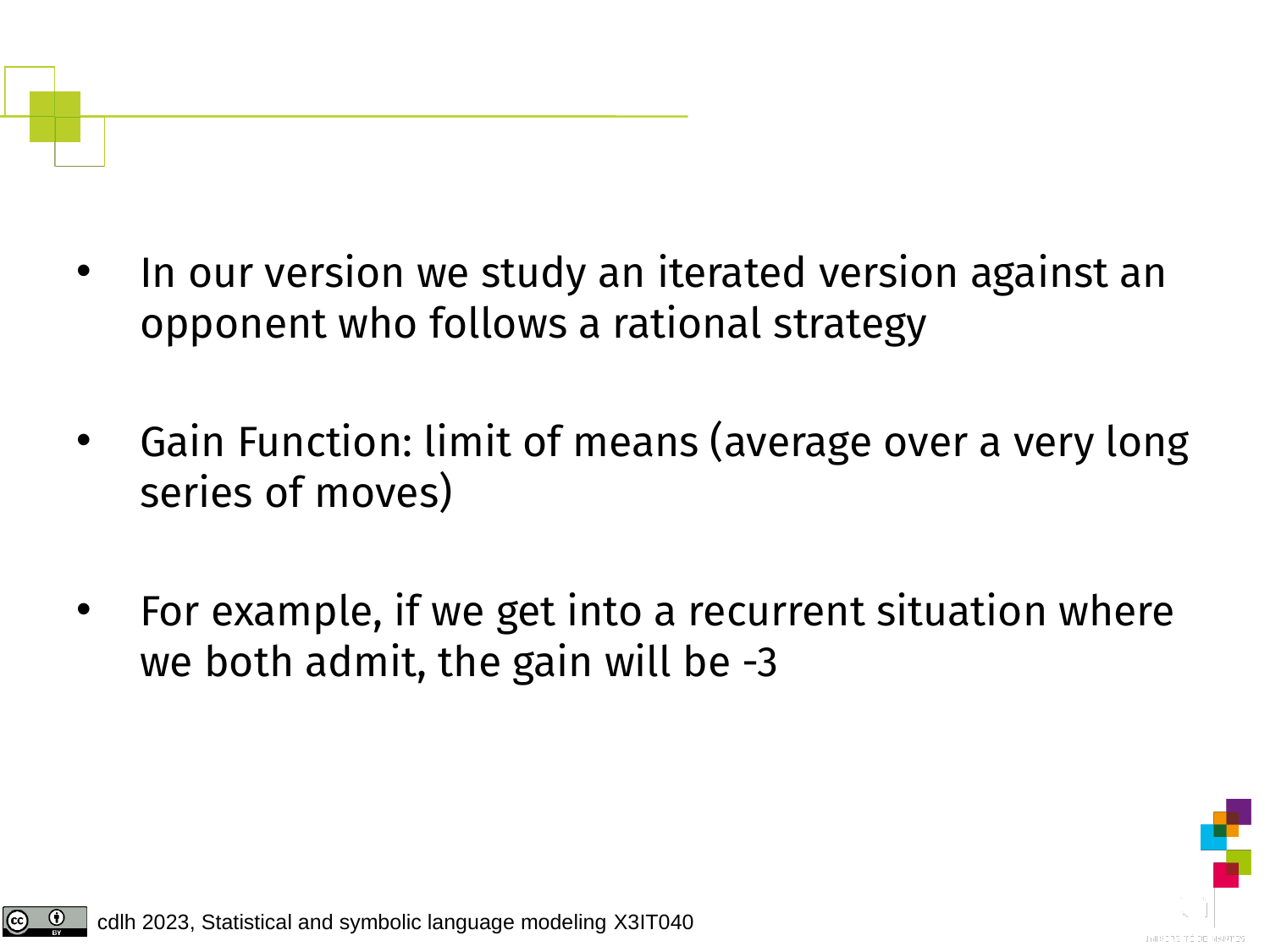

In our version we study an iterated version against an opponent who follows a rational strategy

Gain Function: limit of means (average over a very long series of moves)

For example, if we get into a recurrent situation where we both admit, the gain will be -3